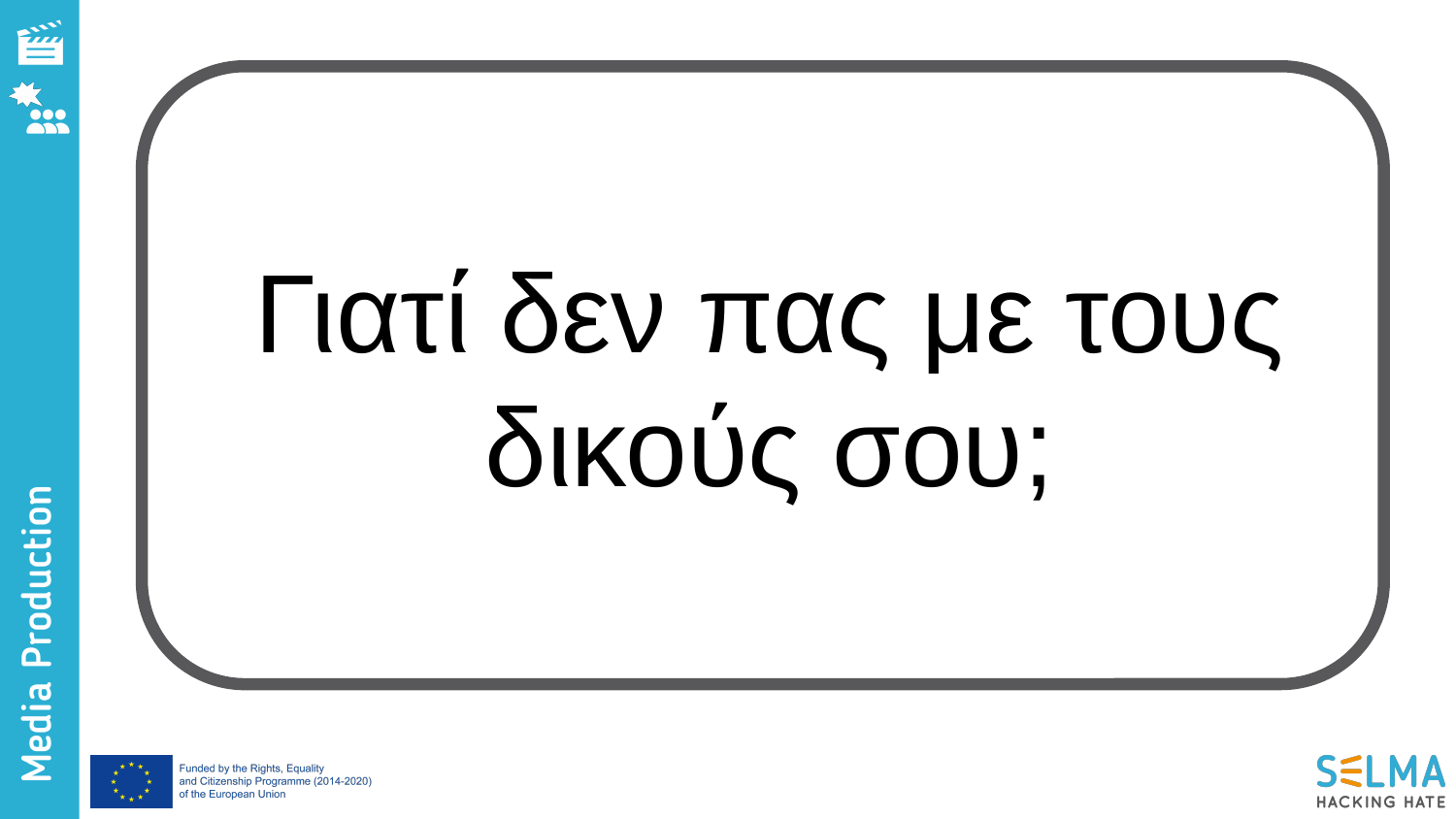

Γιατί δεν πας με τους δικούς σου;